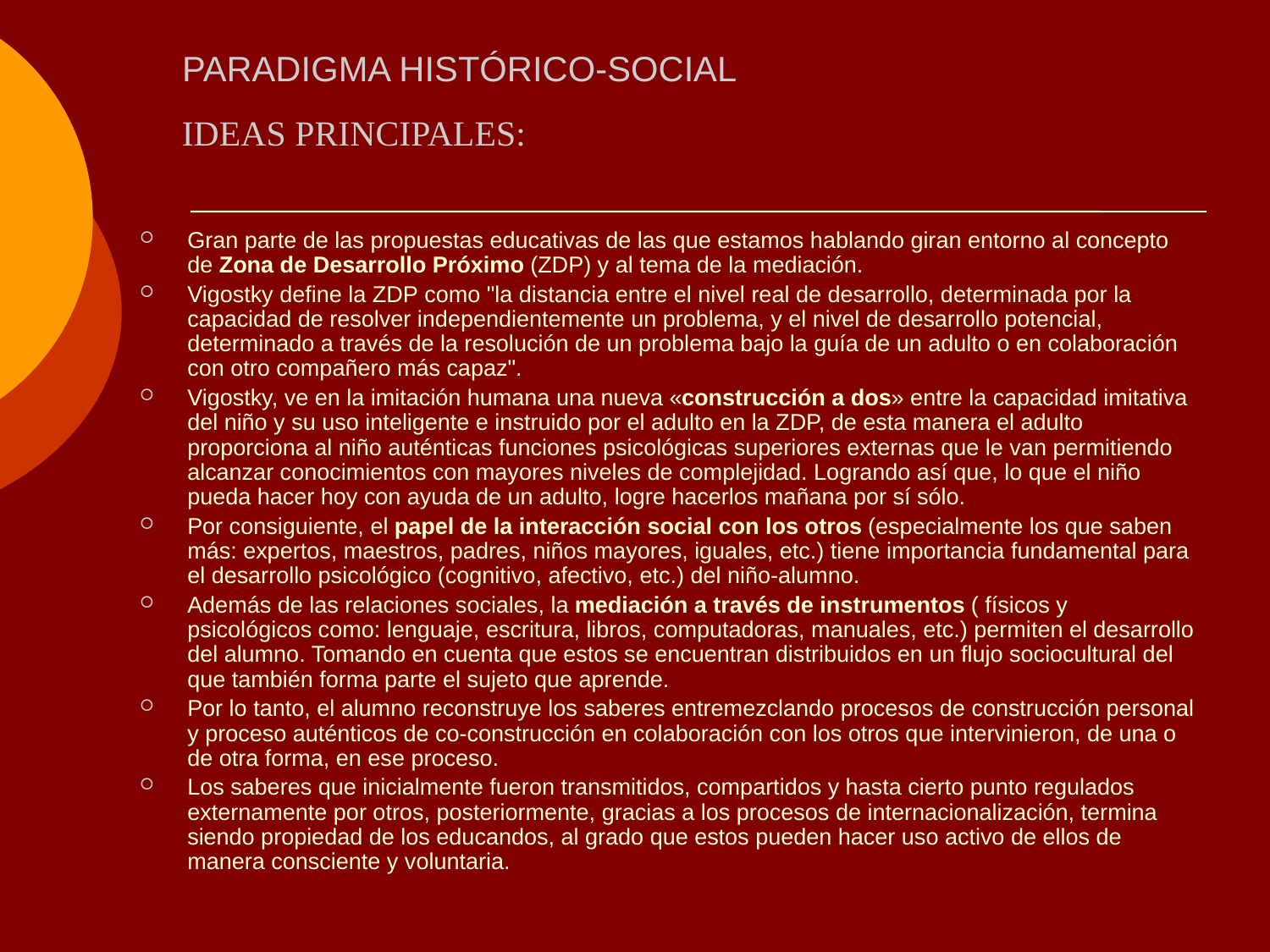

# PARADIGMA HISTÓRICO-SOCIAL
IDEAS PRINCIPALES:
Gran parte de las propuestas educativas de las que estamos hablando giran entorno al concepto de Zona de Desarrollo Próximo (ZDP) y al tema de la mediación.
Vigostky define la ZDP como "la distancia entre el nivel real de desarrollo, determinada por la capacidad de resolver independientemente un problema, y el nivel de desarrollo potencial, determinado a través de la resolución de un problema bajo la guía de un adulto o en colaboración con otro compañero más capaz".
Vigostky, ve en la imitación humana una nueva «construcción a dos» entre la capacidad imitativa del niño y su uso inteligente e instruido por el adulto en la ZDP, de esta manera el adulto proporciona al niño auténticas funciones psicológicas superiores externas que le van permitiendo alcanzar conocimientos con mayores niveles de complejidad. Logrando así que, lo que el niño pueda hacer hoy con ayuda de un adulto, logre hacerlos mañana por sí sólo.
Por consiguiente, el papel de la interacción social con los otros (especialmente los que saben más: expertos, maestros, padres, niños mayores, iguales, etc.) tiene importancia fundamental para el desarrollo psicológico (cognitivo, afectivo, etc.) del niño-alumno.
Además de las relaciones sociales, la mediación a través de instrumentos ( físicos y psicológicos como: lenguaje, escritura, libros, computadoras, manuales, etc.) permiten el desarrollo del alumno. Tomando en cuenta que estos se encuentran distribuidos en un flujo sociocultural del que también forma parte el sujeto que aprende.
Por lo tanto, el alumno reconstruye los saberes entremezclando procesos de construcción personal y proceso auténticos de co-construcción en colaboración con los otros que intervinieron, de una o de otra forma, en ese proceso.
Los saberes que inicialmente fueron transmitidos, compartidos y hasta cierto punto regulados externamente por otros, posteriormente, gracias a los procesos de internacionalización, termina siendo propiedad de los educandos, al grado que estos pueden hacer uso activo de ellos de manera consciente y voluntaria.